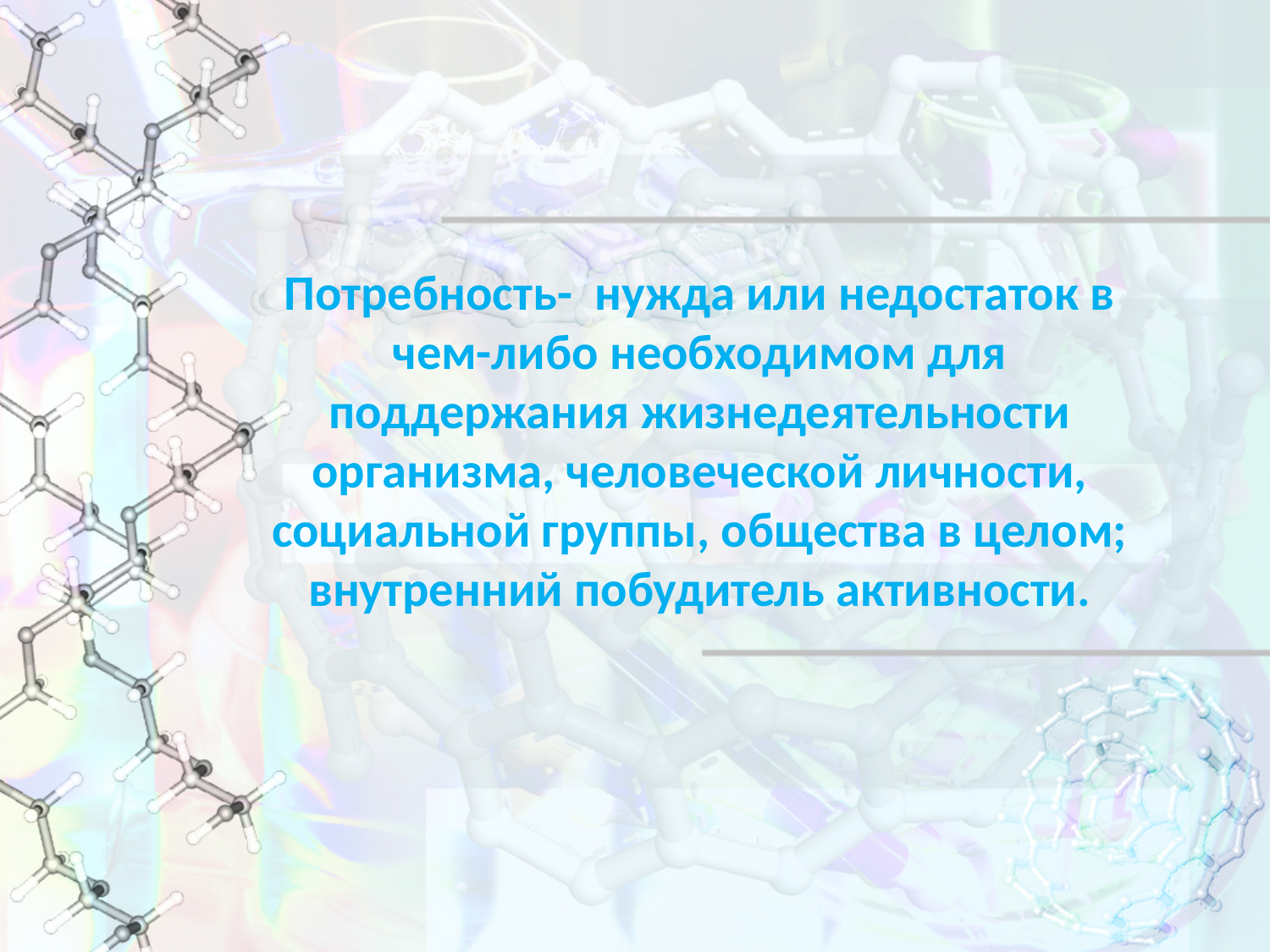

Потребность-  нужда или недостаток в чем-либо необходимом для поддержания жизнедеятельности организма, человеческой личности, социальной группы, общества в целом; внутренний побудитель активности.
#